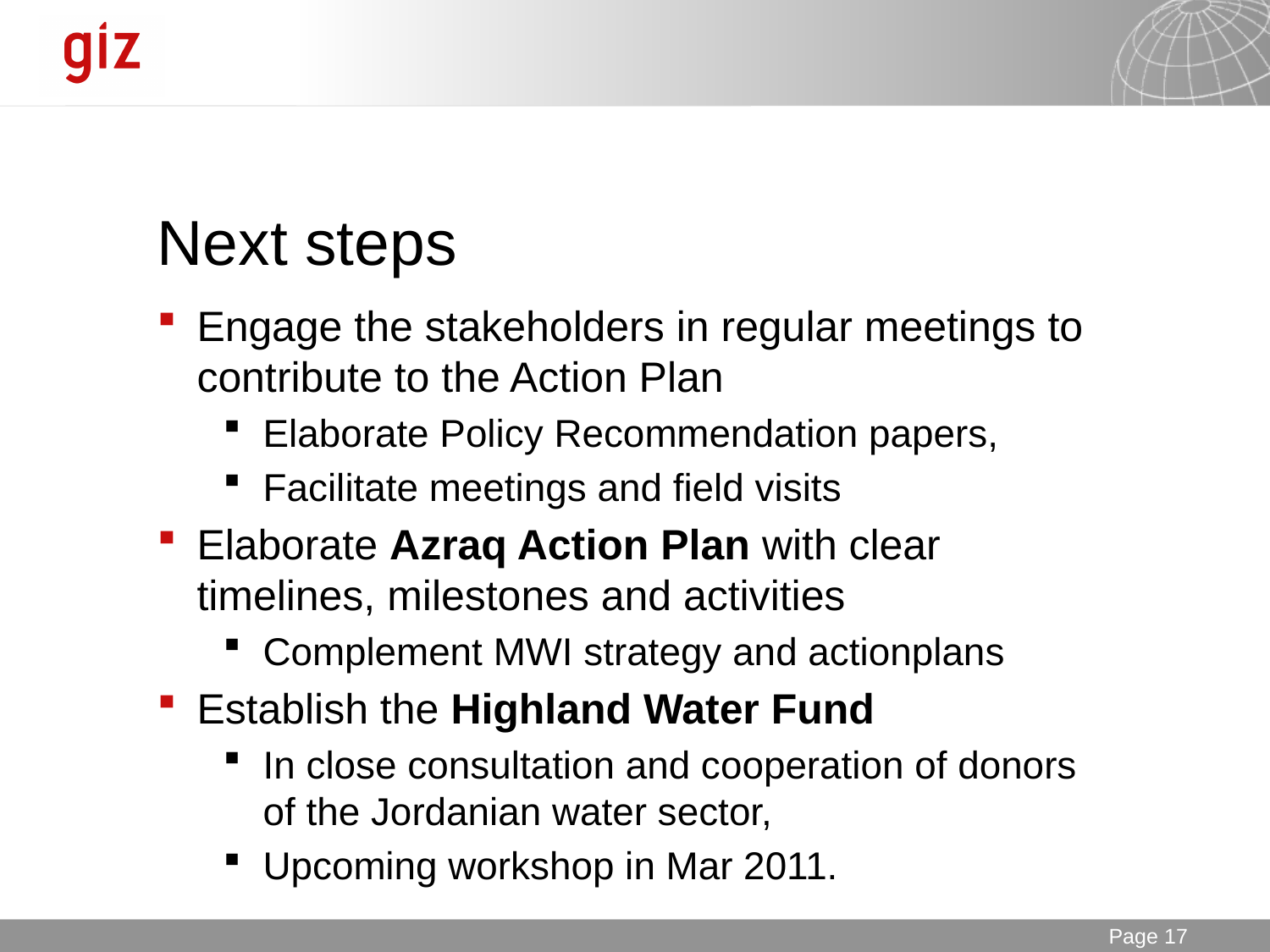

# Next steps
Engage the stakeholders in regular meetings to contribute to the Action Plan
Elaborate Policy Recommendation papers,
Facilitate meetings and field visits
Elaborate Azraq Action Plan with clear timelines, milestones and activities
Complement MWI strategy and actionplans
Establish the Highland Water Fund
In close consultation and cooperation of donors of the Jordanian water sector,
Upcoming workshop in Mar 2011.